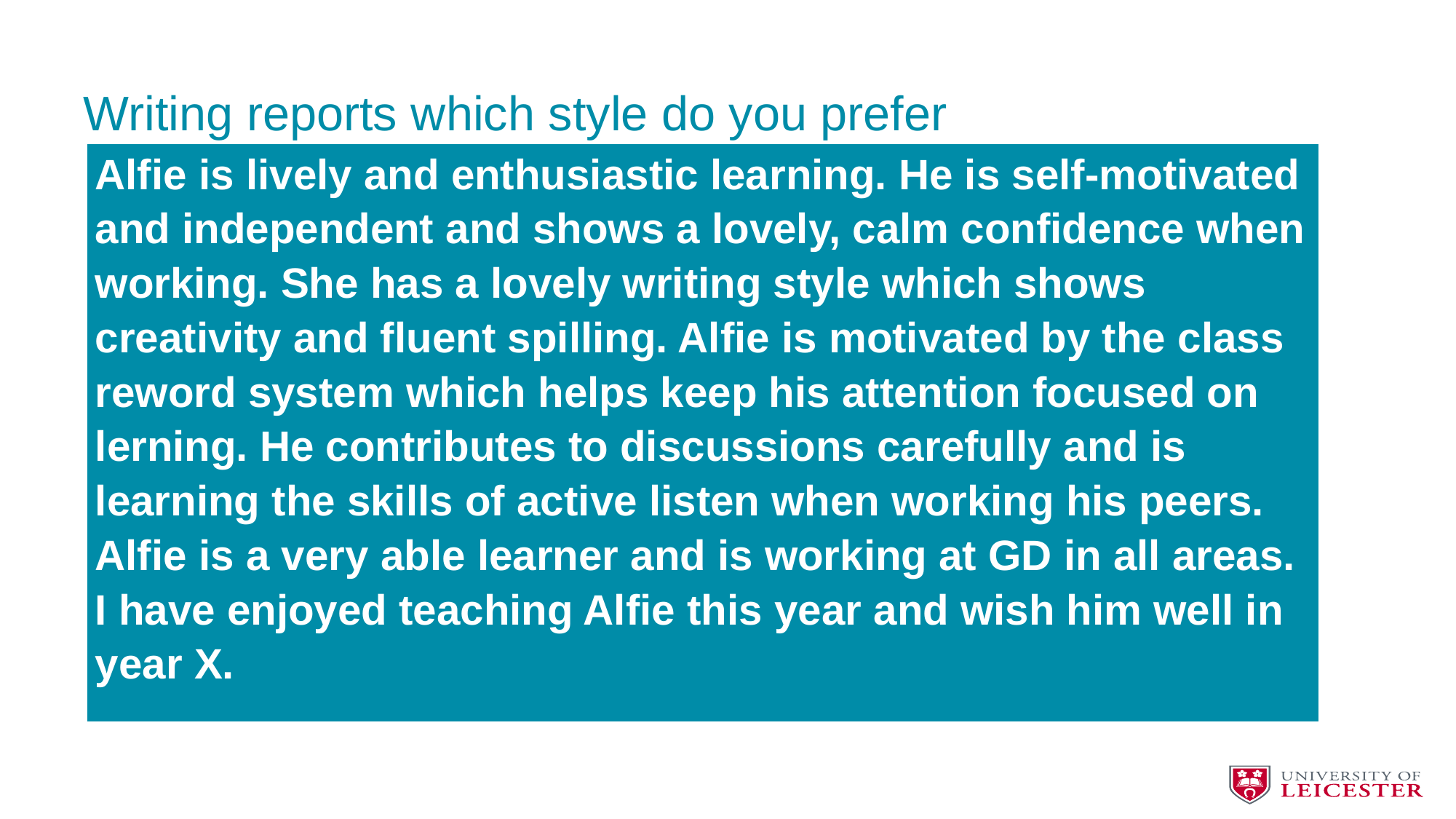

# Writing reports which style do you prefer
| Alfie is lively and enthusiastic learning. He is self-motivated and independent and shows a lovely, calm confidence when working. She has a lovely writing style which shows creativity and fluent spilling. Alfie is motivated by the class reword system which helps keep his attention focused on lerning. He contributes to discussions carefully and is learning the skills of active listen when working his peers. Alfie is a very able learner and is working at GD in all areas. I have enjoyed teaching Alfie this year and wish him well in year X. |
| --- |